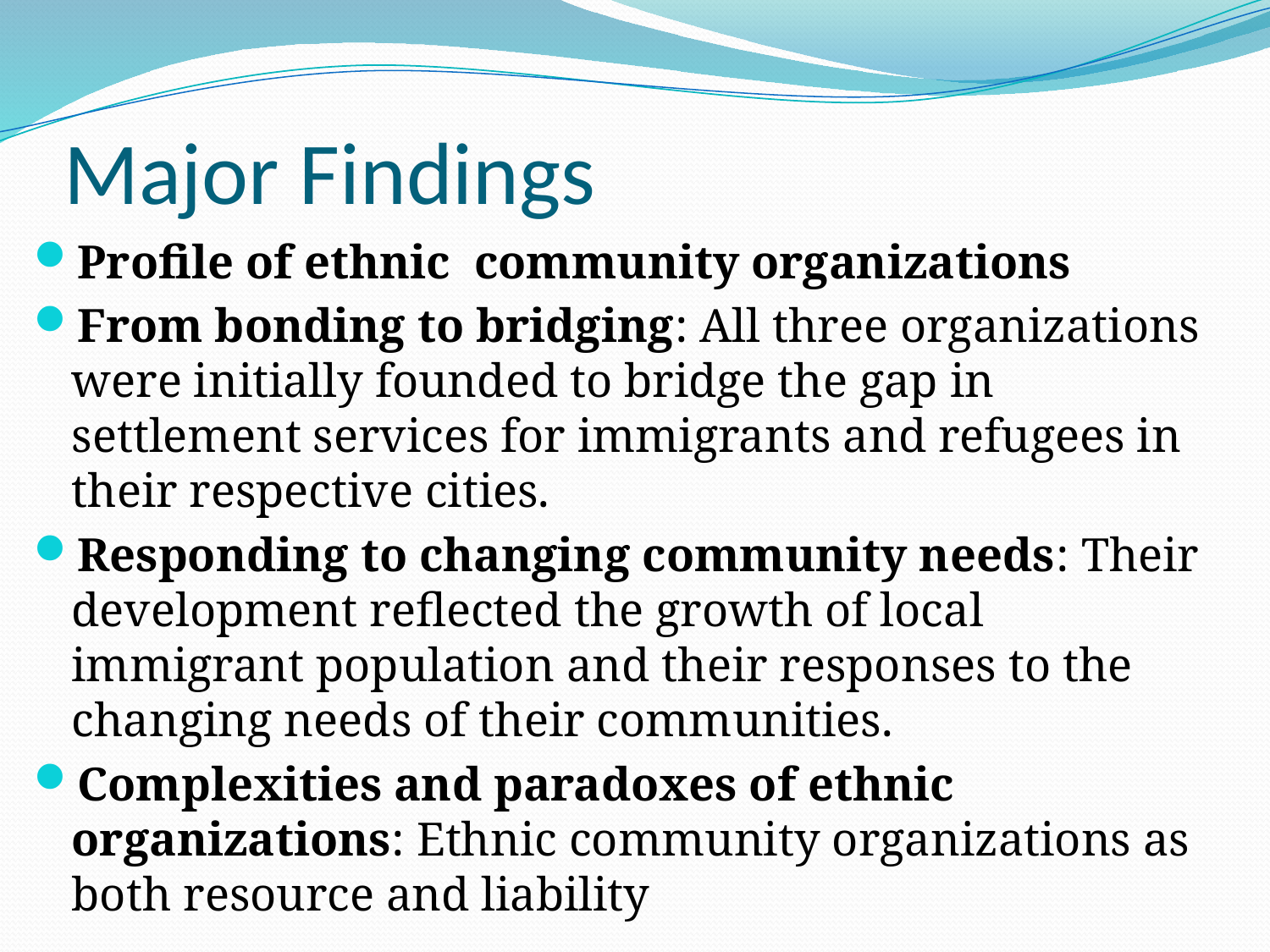

# Major Findings
Profile of ethnic  community organizations
From bonding to bridging: All three organizations were initially founded to bridge the gap in settlement services for immigrants and refugees in their respective cities.
Responding to changing community needs: Their development reflected the growth of local immigrant population and their responses to the changing needs of their communities.
Complexities and paradoxes of ethnic organizations: Ethnic community organizations as both resource and liability